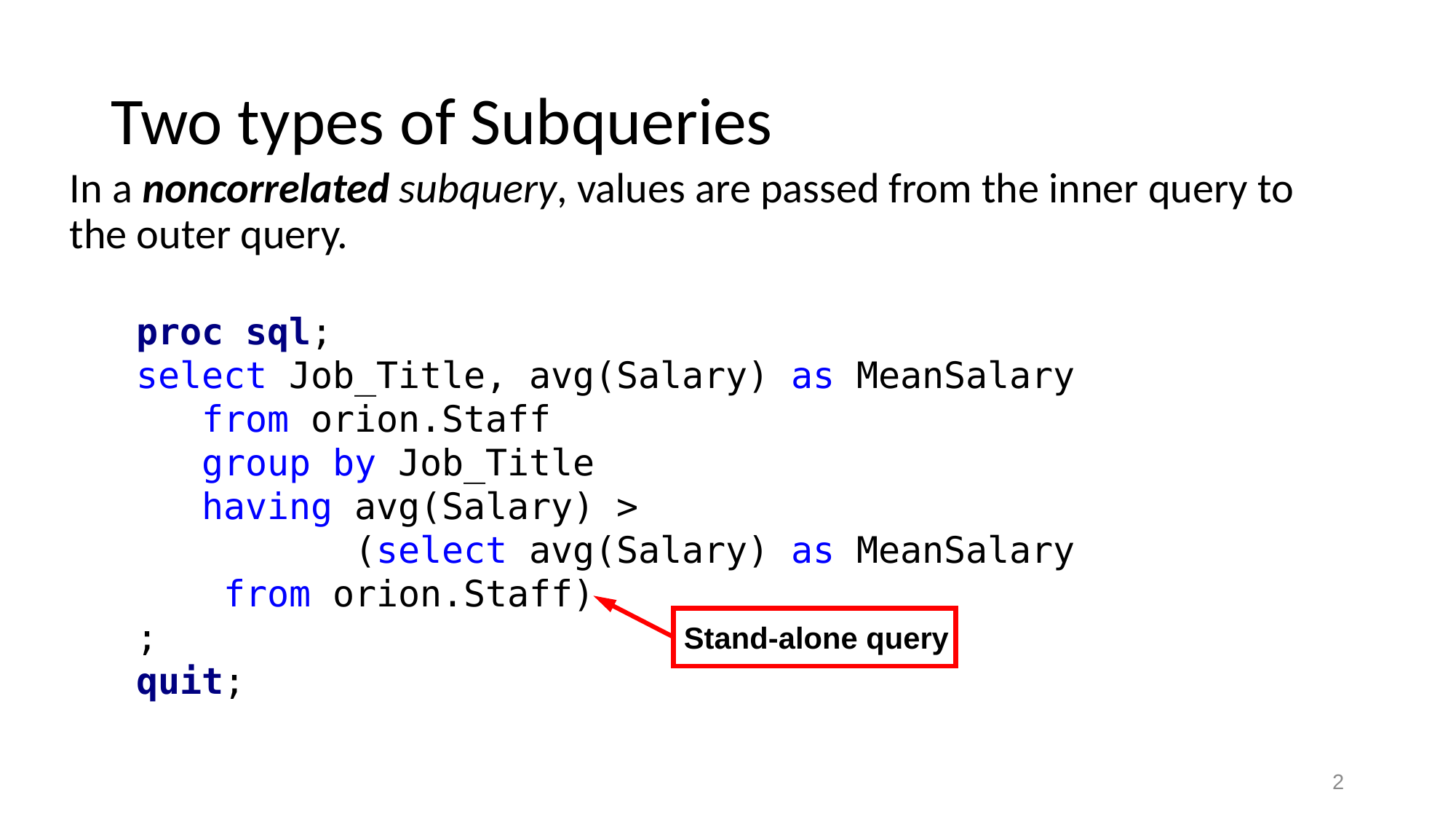

# Two types of Subqueries
In a noncorrelated subquery, values are passed from the inner query to the outer query.
proc sql;
select Job_Title, avg(Salary) as MeanSalary
   from orion.Staff
   group by Job_Title
   having avg(Salary) >
		(select avg(Salary) as MeanSalary
    from orion.Staff)
;
quit;
Stand-alone query
2